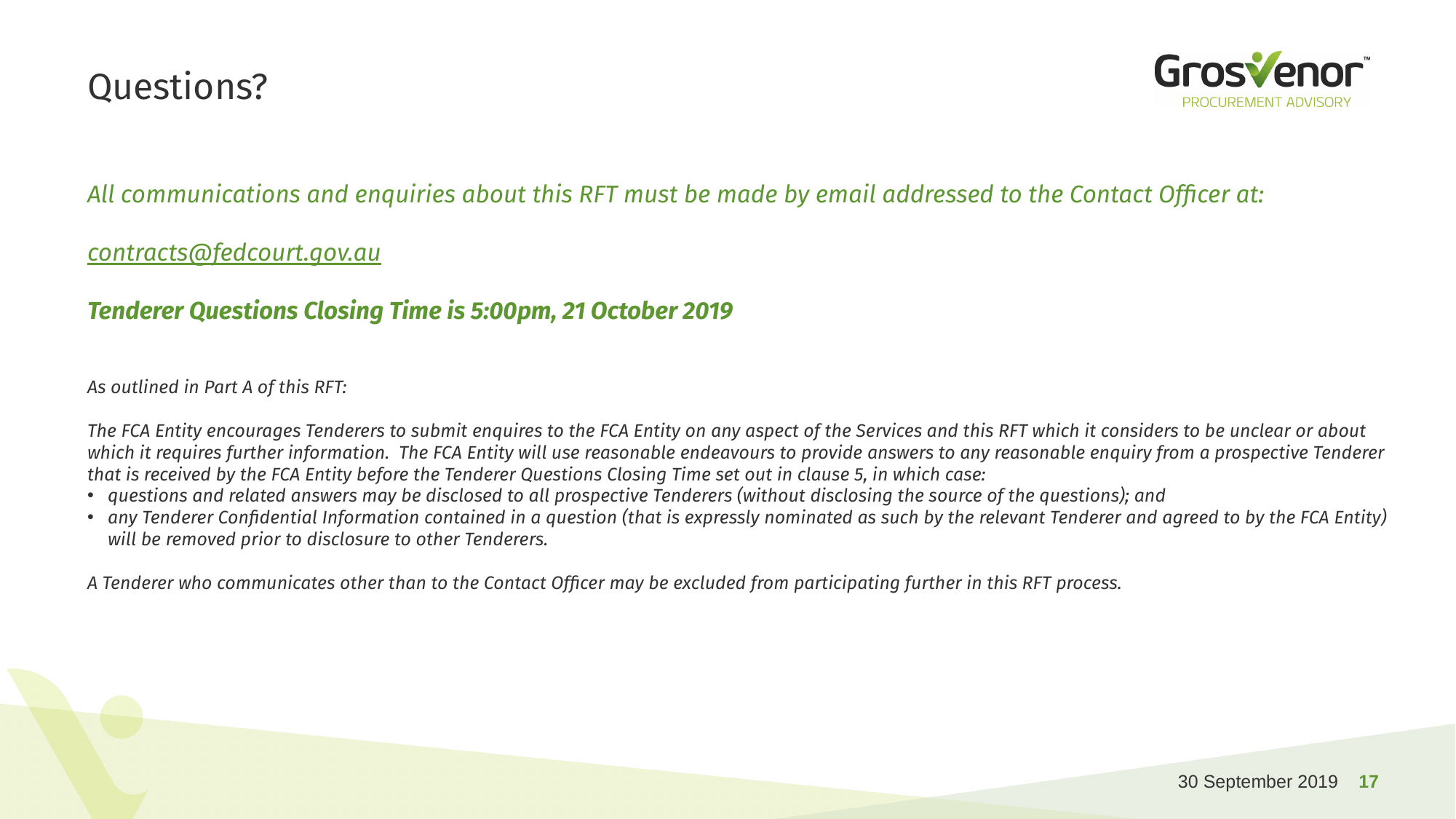

# Questions?

All communications and enquiries about this RFT must be made by email addressed to the Contact Officer at:
contracts@fedcourt.gov.au

Tenderer Questions Closing Time is 5:00pm, 21 October 2019

As outlined in Part A of this RFT:

The FCA Entity encourages Tenderers to submit enquires to the FCA Entity on any aspect of the Services and this RFT which it considers to be unclear or about which it requires further information.  The FCA Entity will use reasonable endeavours to provide answers to any reasonable enquiry from a prospective Tenderer that is received by the FCA Entity before the Tenderer Questions Closing Time set out in clause 5, in which case:
questions and related answers may be disclosed to all prospective Tenderers (without disclosing the source of the questions); and
any Tenderer Confidential Information contained in a question (that is expressly nominated as such by the relevant Tenderer and agreed to by the FCA Entity) will be removed prior to disclosure to other Tenderers.

A Tenderer who communicates other than to the Contact Officer may be excluded from participating further in this RFT process.

30 September 2019